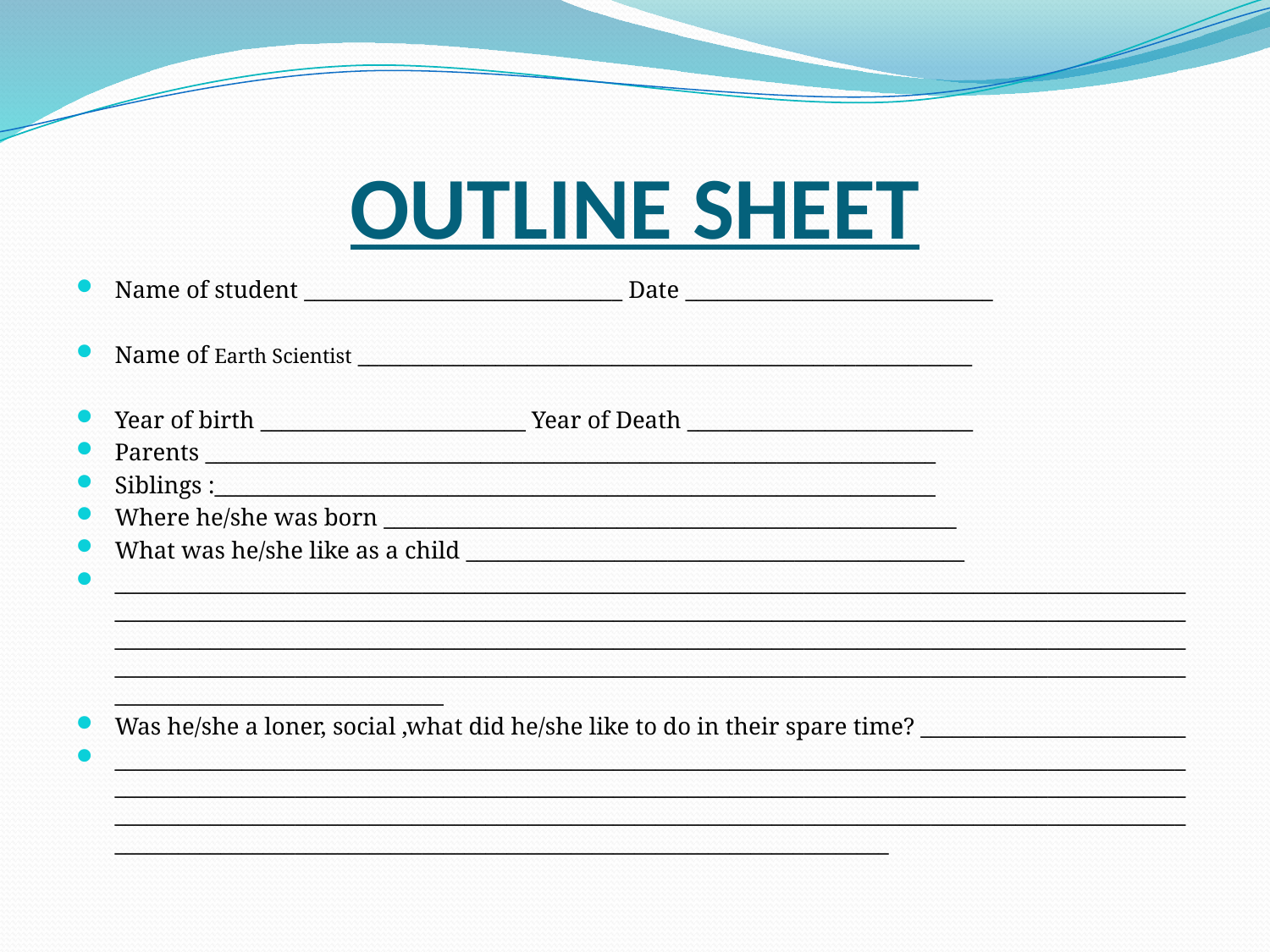

# OUTLINE SHEET
Name of student ______________________________ Date _____________________________

Name of Earth Scientist __________________________________________________________

Year of birth _________________________ Year of Death ___________________________
Parents _____________________________________________________________________
Siblings :____________________________________________________________________
Where he/she was born ______________________________________________________
What was he/she like as a child _______________________________________________
___________________________________________________________________________________________________________________________________________________________________________________________________________________________________________________________________________________________________________________________________________________________________________________________________________________________________________________
Was he/she a loner, social ,what did he/she like to do in their spare time? _________________________
________________________________________________________________________________________________________________________________________________________________________________________________________________________________________________________________________________________________________________________________________________________________________________________